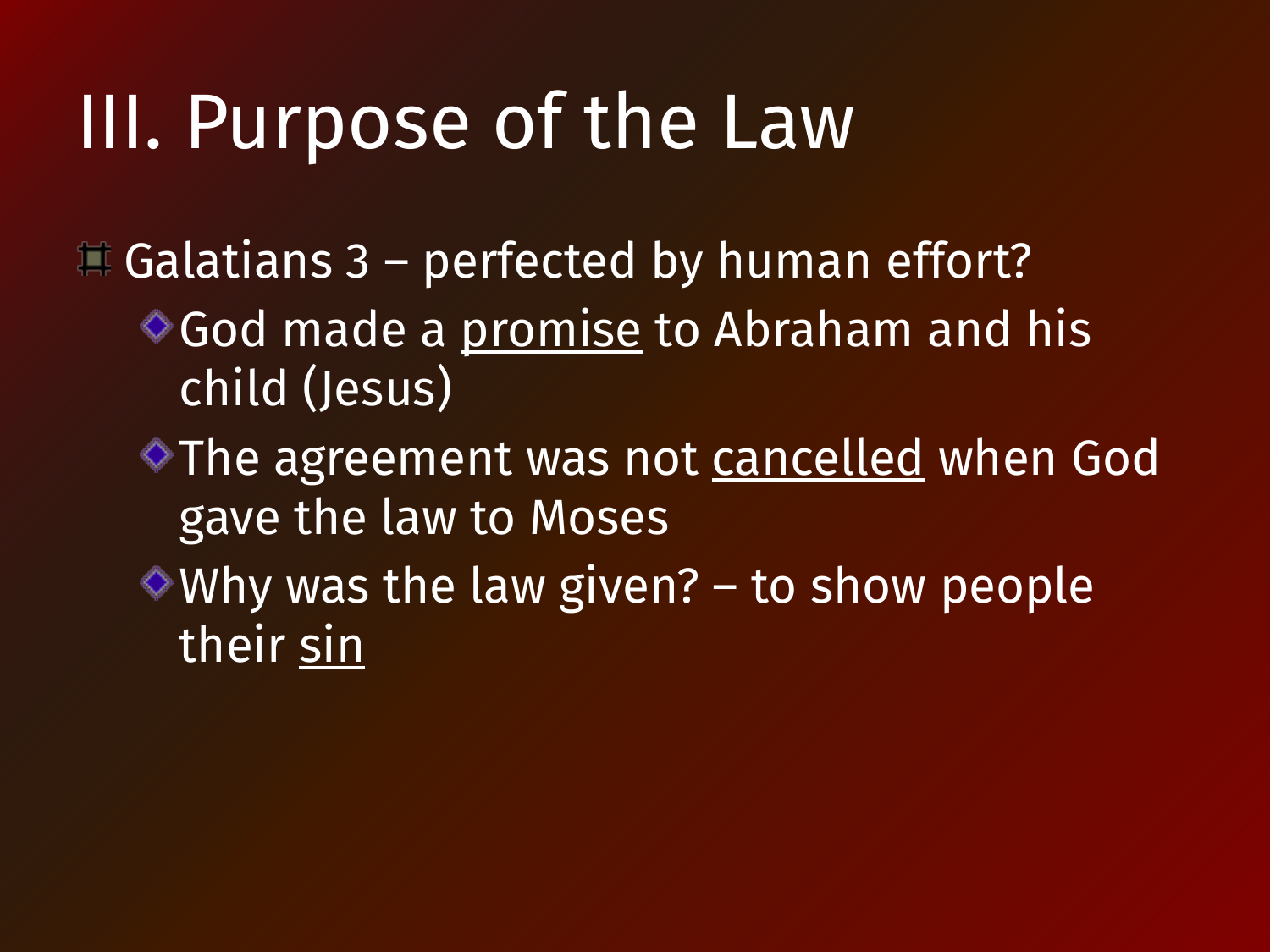

# III. Purpose of the Law
Galatians 3 – perfected by human effort?
God made a promise to Abraham and his child (Jesus)
The agreement was not cancelled when God gave the law to Moses
Why was the law given? – to show people their sin